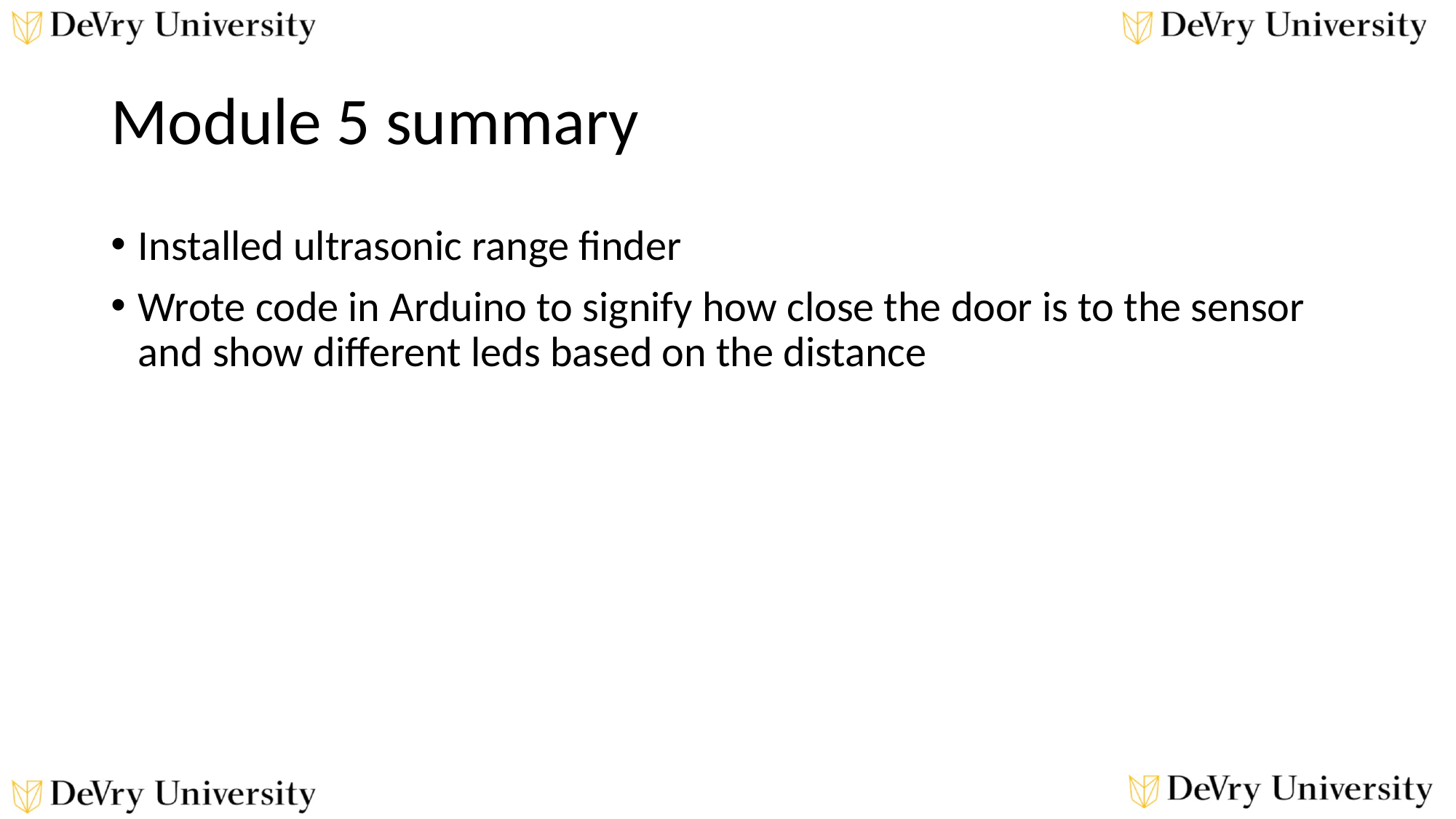

# Module 5 summary
Installed ultrasonic range finder
Wrote code in Arduino to signify how close the door is to the sensor and show different leds based on the distance